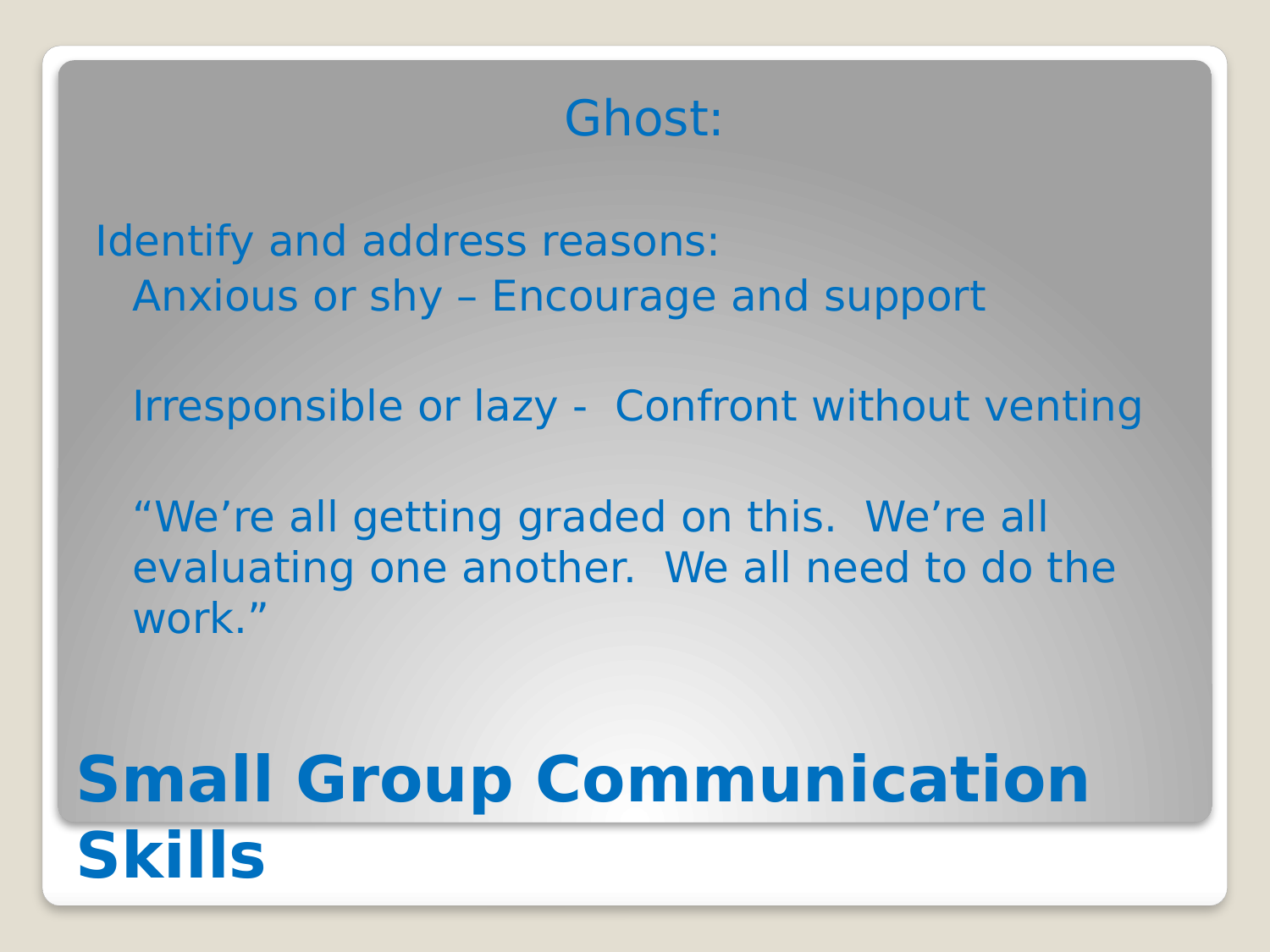

Ghost:

Identify and address reasons:
	Anxious or shy – Encourage and support

	Irresponsible or lazy -  Confront without venting

	“We’re all getting graded on this.  We’re all evaluating one another.  We all need to do the work.”

# Small Group Communication Skills